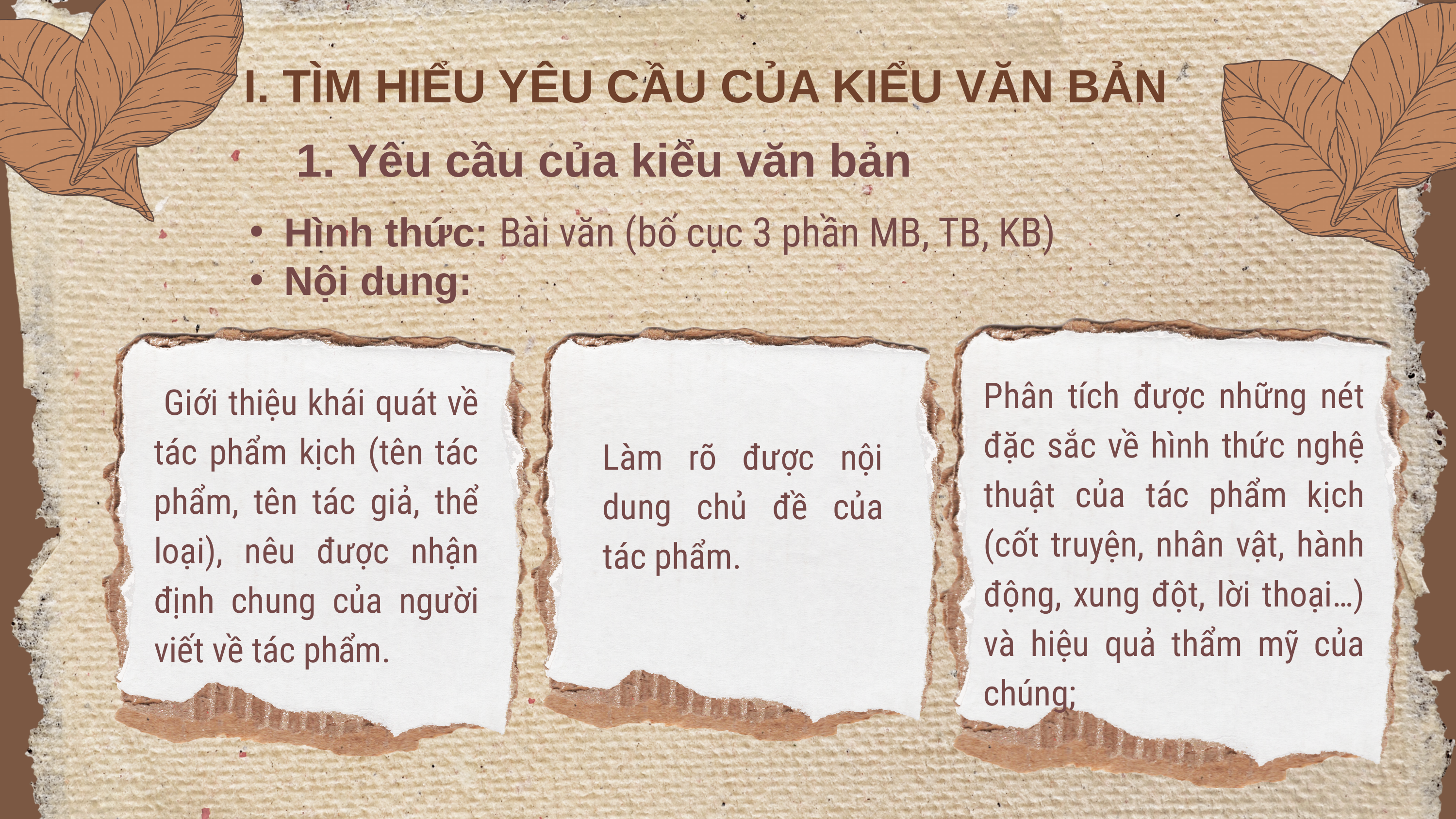

I. TÌM HIỂU YÊU CẦU CỦA KIỂU VĂN BẢN
1. Yêu cầu của kiểu văn bản
Hình thức: Bài văn (bố cục 3 phần MB, TB, KB)
Nội dung:

Phân tích được những nét đặc sắc về hình thức nghệ thuật của tác phẩm kịch (cốt truyện, nhân vật, hành động, xung đột, lời thoại…) và hiệu quả thẩm mỹ của chúng;
 Giới thiệu khái quát về tác phẩm kịch (tên tác phẩm, tên tác giả, thể loại), nêu được nhận định chung của người viết về tác phẩm.
Làm rõ được nội dung chủ đề của tác phẩm.